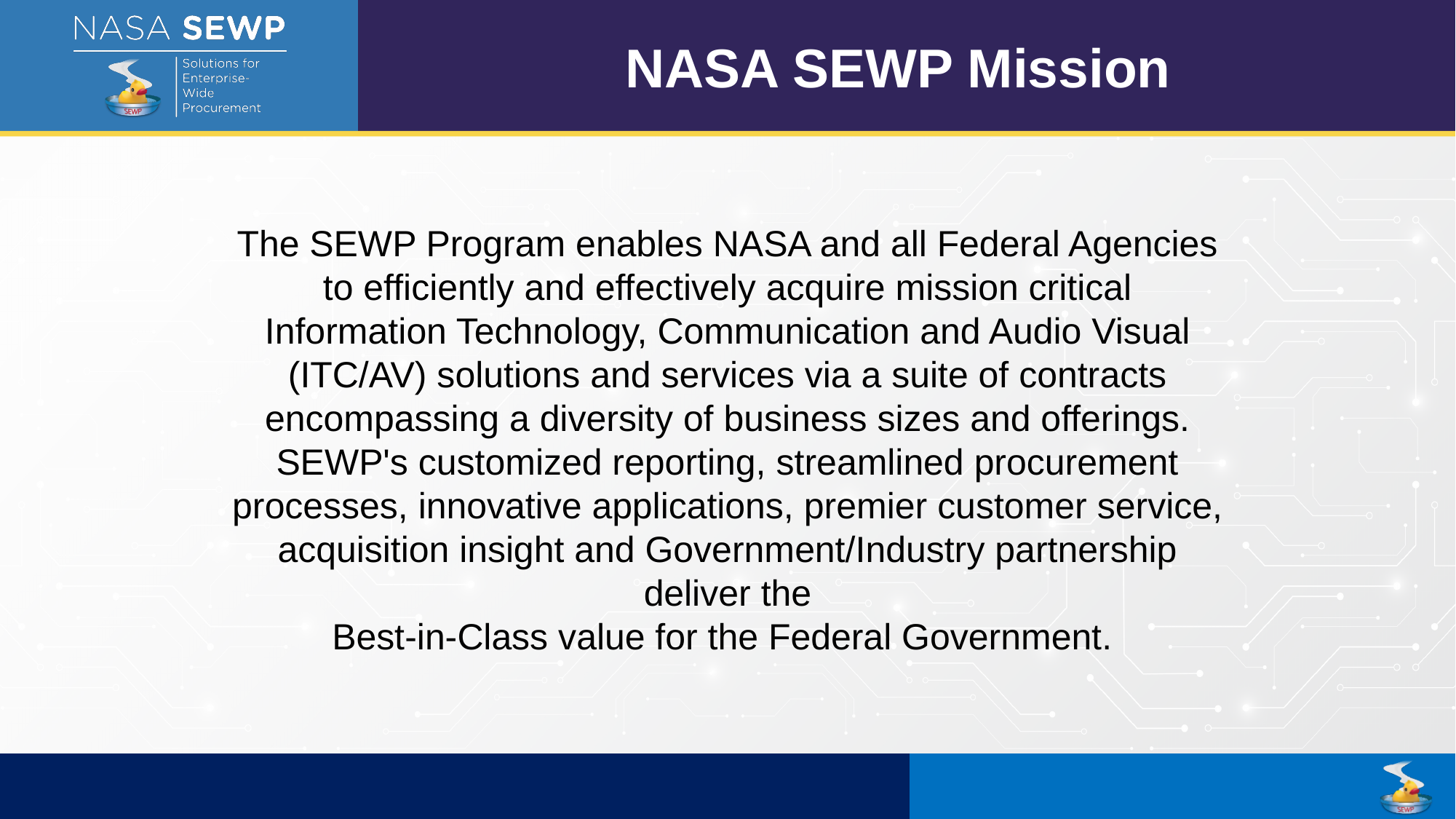

NASA SEWP Mission
The SEWP Program enables NASA and all Federal Agencies to efficiently and effectively acquire mission critical Information Technology, Communication and Audio Visual (ITC/AV) solutions and services via a suite of contracts encompassing a diversity of business sizes and offerings. SEWP's customized reporting, streamlined procurement processes, innovative applications, premier customer service, acquisition insight and Government/Industry partnership deliver the
Best-in-Class value for the Federal Government.